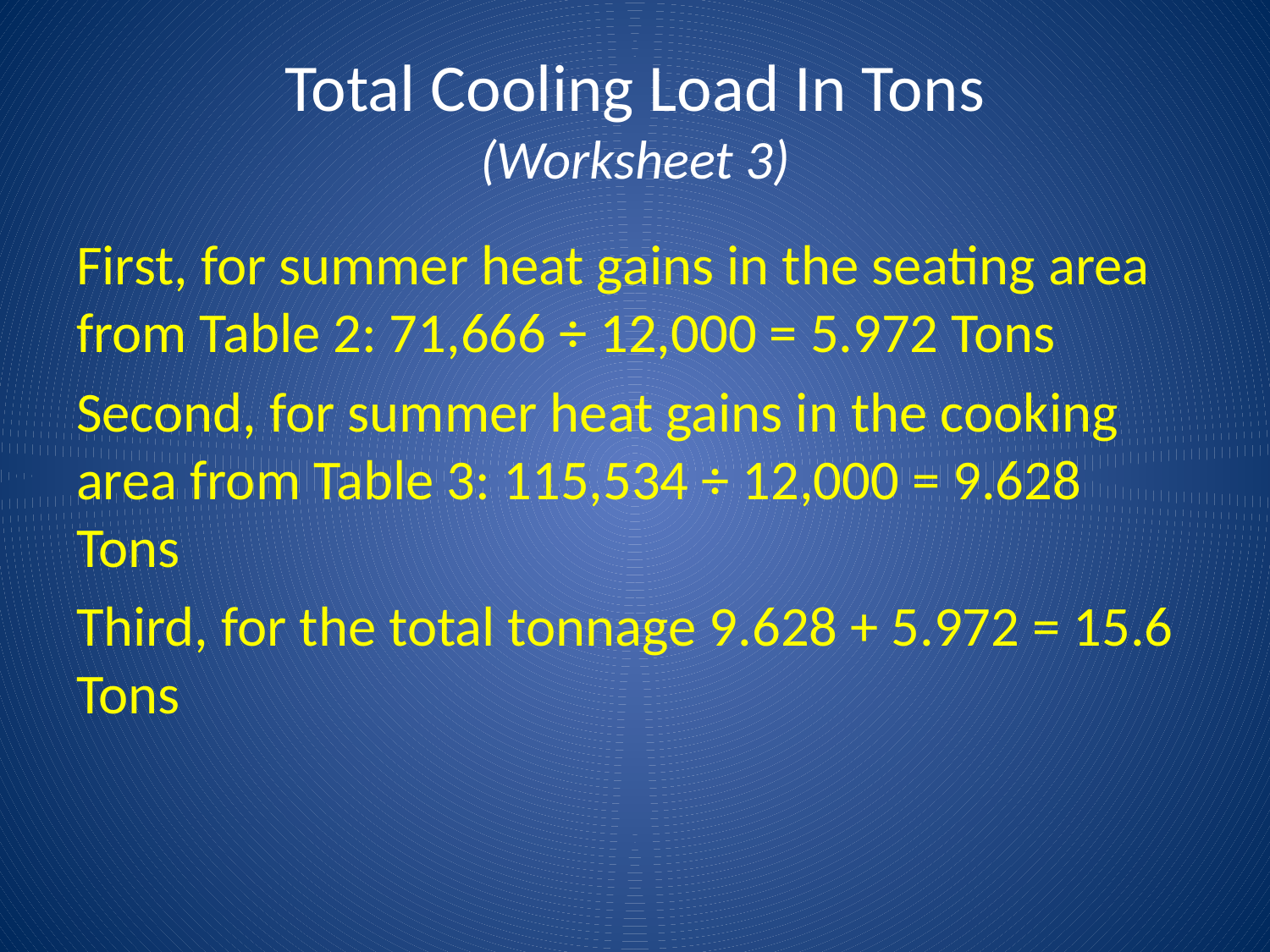

# Total Cooling Load In Tons (Worksheet 3)
First, for summer heat gains in the seating area from Table 2: 71,666 ÷ 12,000 = 5.972 Tons
Second, for summer heat gains in the cooking area from Table 3: 115,534 ÷ 12,000 = 9.628 Tons
Third, for the total tonnage 9.628 + 5.972 = 15.6 Tons